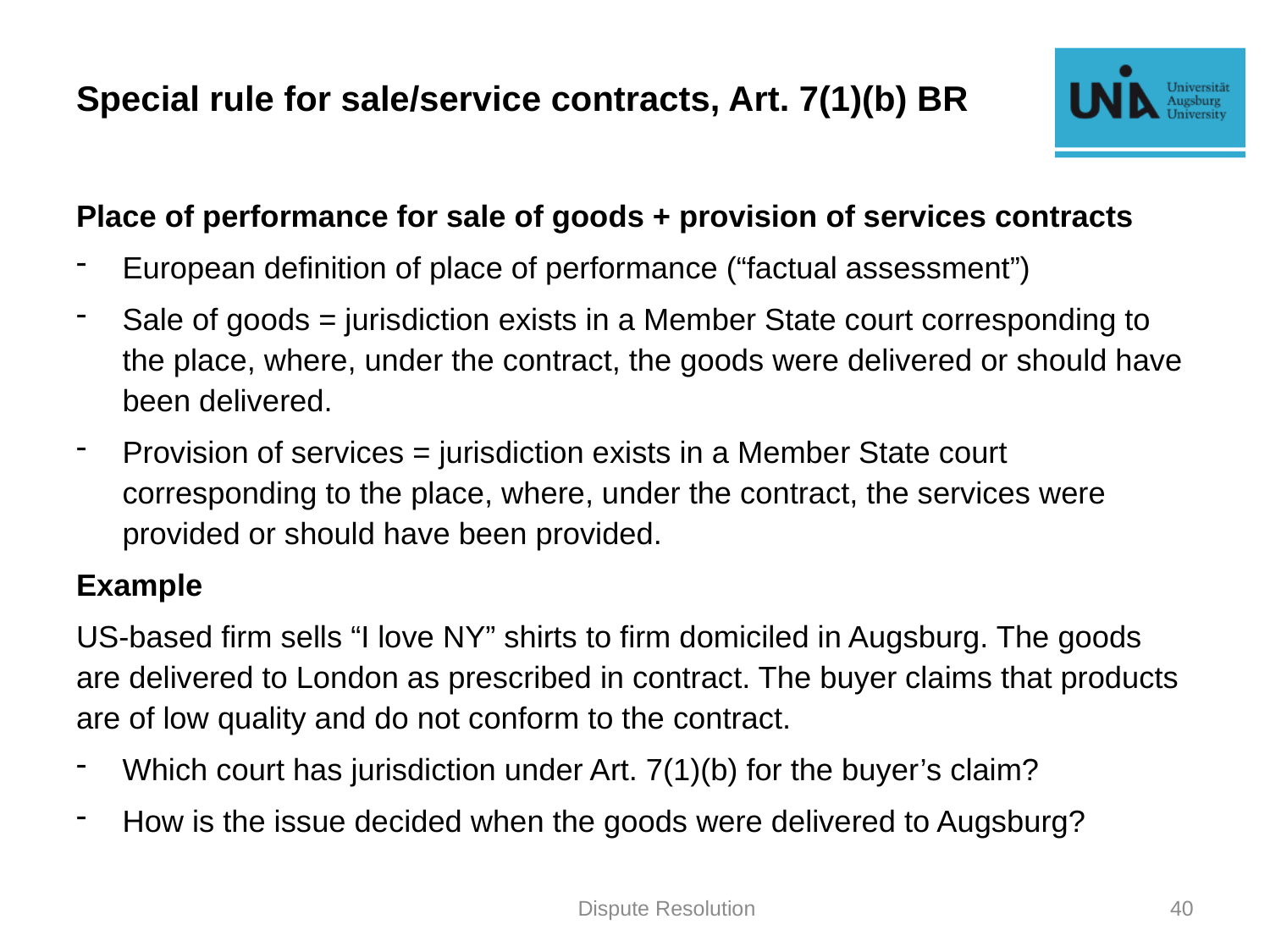

# Special rule for sale/service contracts, Art. 7(1)(b) BR
Place of performance for sale of goods + provision of services contracts
European definition of place of performance (“factual assessment”)
Sale of goods = jurisdiction exists in a Member State court corresponding to the place, where, under the contract, the goods were delivered or should have been delivered.
Provision of services = jurisdiction exists in a Member State court corresponding to the place, where, under the contract, the services were provided or should have been provided.
Example
US-based firm sells “I love NY” shirts to firm domiciled in Augsburg. The goods are delivered to London as prescribed in contract. The buyer claims that products are of low quality and do not conform to the contract.
Which court has jurisdiction under Art. 7(1)(b) for the buyer’s claim?
How is the issue decided when the goods were delivered to Augsburg?
Dispute Resolution
40